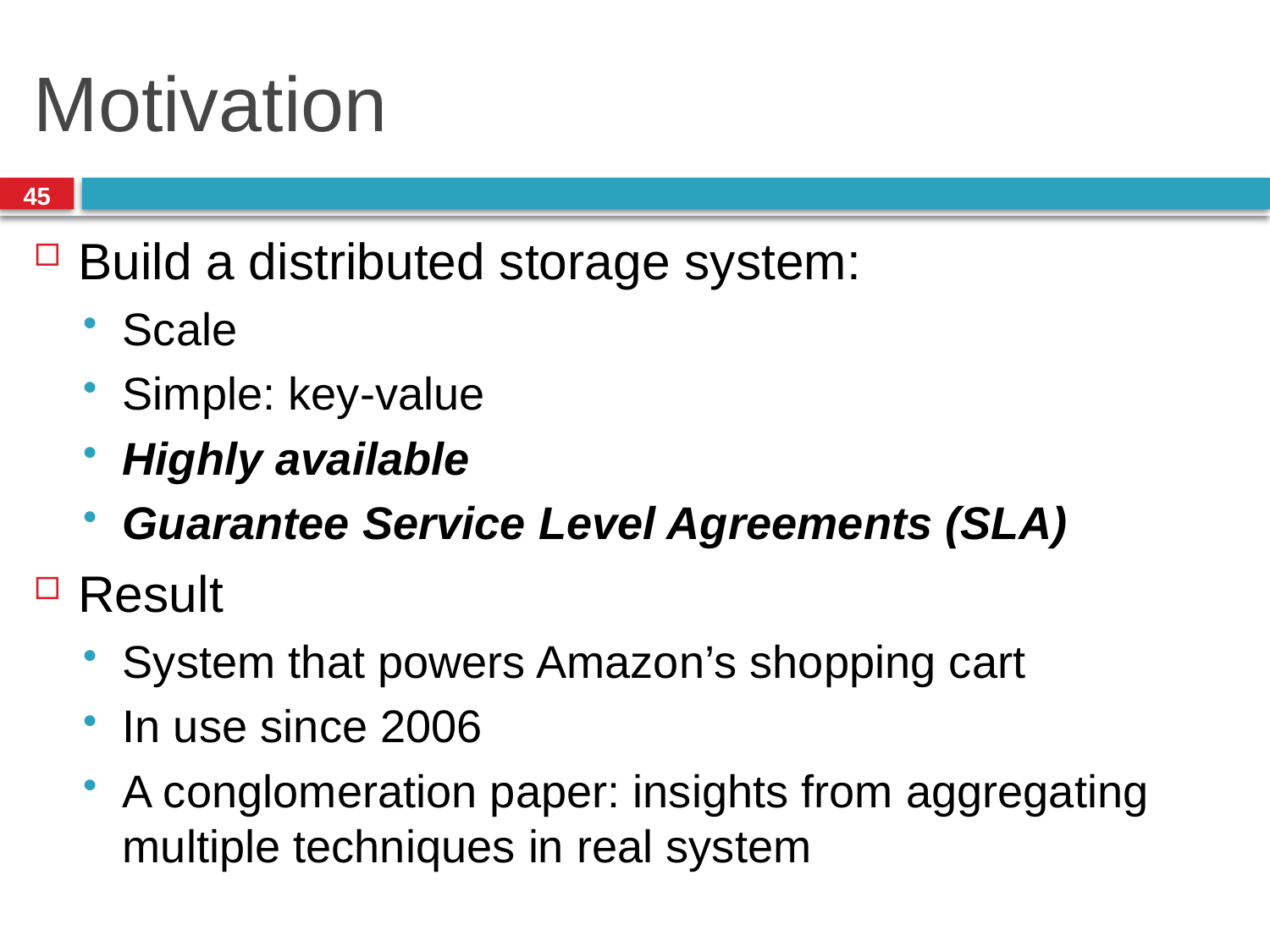

# Motivation
45
Build a distributed storage system:
Scale
Simple: key-value
Highly available
Guarantee Service Level Agreements (SLA)
Result
System that powers Amazon’s shopping cart
In use since 2006
A conglomeration paper: insights from aggregating multiple techniques in real system